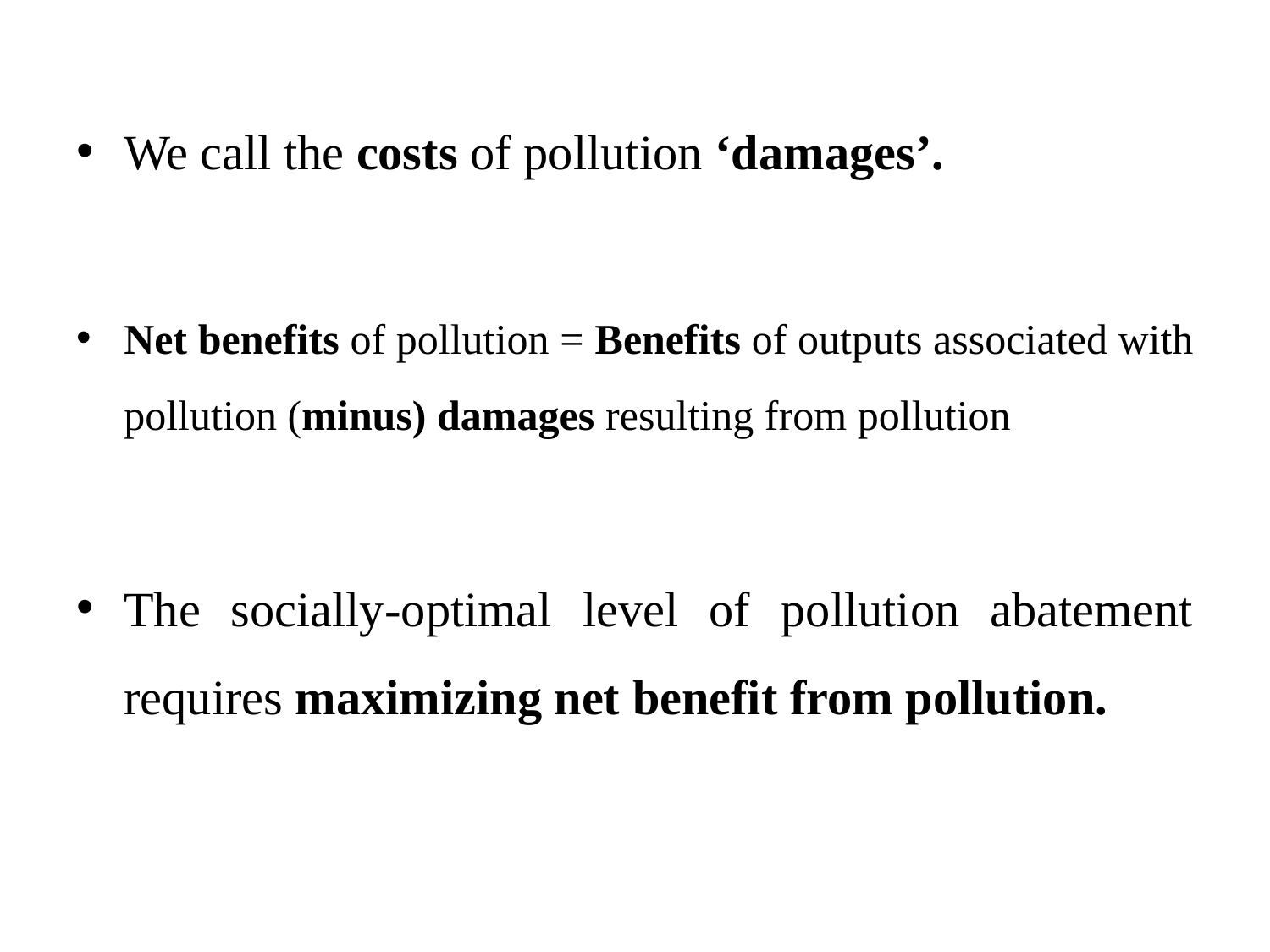

#
We call the costs of pollution ‘damages’.

Net benefits of pollution = Benefits of outputs associated with pollution (minus) damages resulting from pollution

The socially-optimal level of pollution abatement requires maximizing net benefit from pollution.